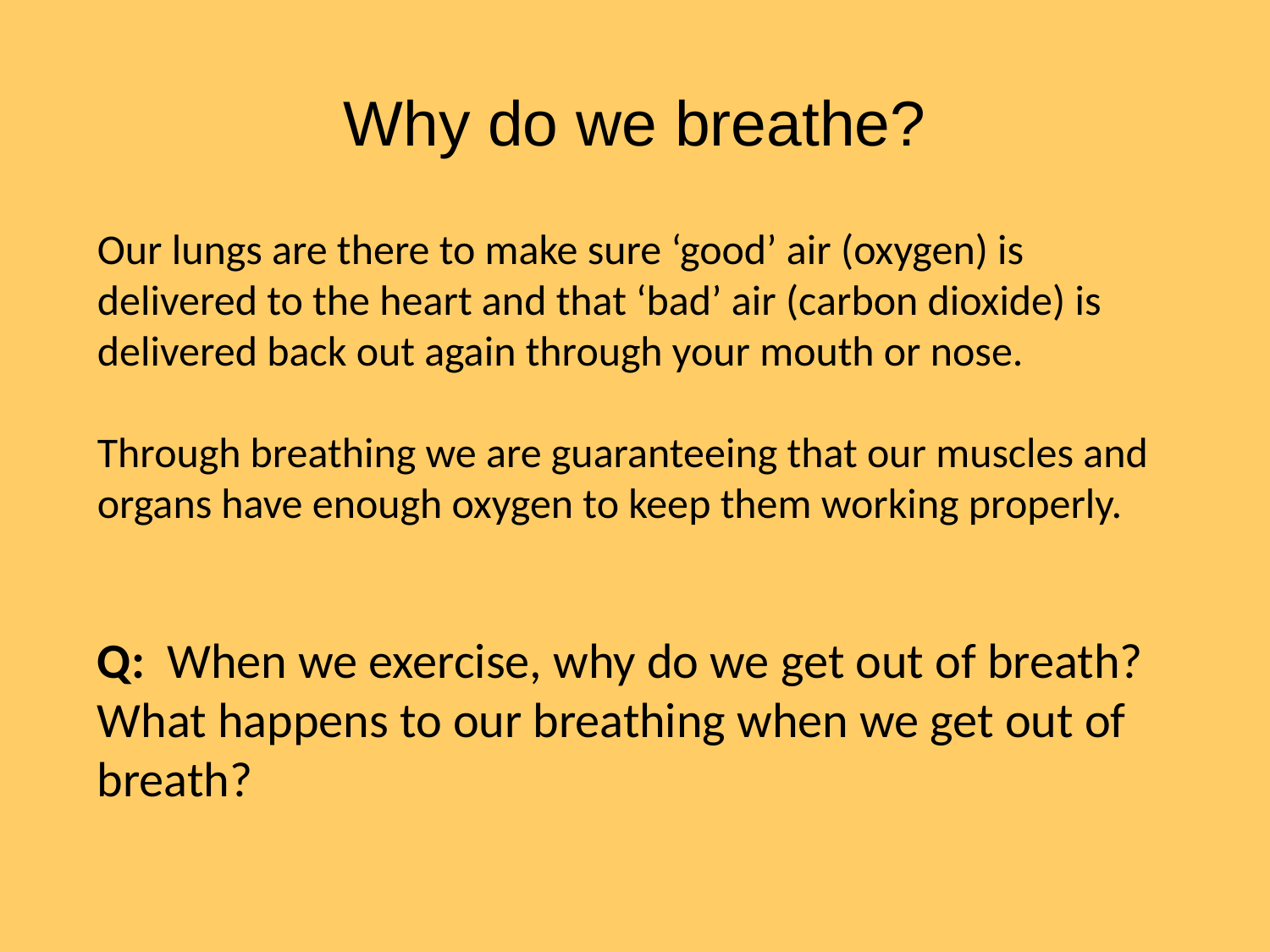

Why do we breathe?
Our lungs are there to make sure ‘good’ air (oxygen) is delivered to the heart and that ‘bad’ air (carbon dioxide) is delivered back out again through your mouth or nose.

Through breathing we are guaranteeing that our muscles and organs have enough oxygen to keep them working properly.

Q:  When we exercise, why do we get out of breath?
What happens to our breathing when we get out of breath?